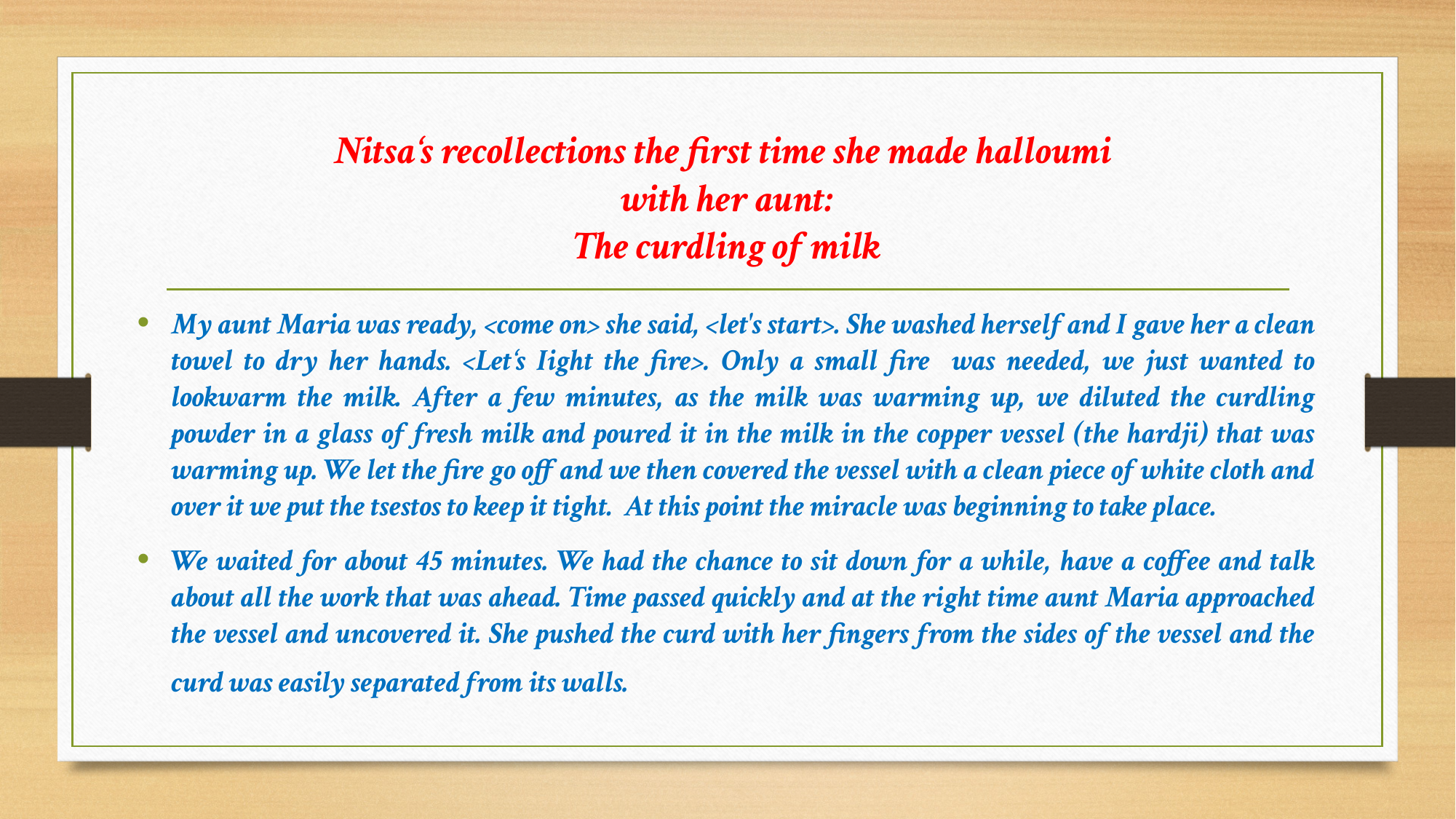

# Nitsa‘s recollections the first time she made halloumi with her aunt: The curdling of milk
My aunt Maria was ready, <come on> she said, <let's start>. She washed herself and I gave her a clean towel to dry her hands. <Let‘s Iight the fire>. Only a small fire  was needed, we just wanted to lookwarm the milk. After a few minutes, as the milk was warming up, we diluted the curdling powder in a glass of fresh milk and poured it in the milk in the copper vessel (the hardji) that was warming up. We let the fire go off and we then covered the vessel with a clean piece of white cloth and over it we put the tsestos to keep it tight.  At this point the miracle was beginning to take place.
We waited for about 45 minutes. We had the chance to sit down for a while, have a coffee and talk about all the work that was ahead. Time passed quickly and at the right time aunt Maria approached the vessel and uncovered it. She pushed the curd with her fingers from the sides of the vessel and the curd was easily separated from its walls.